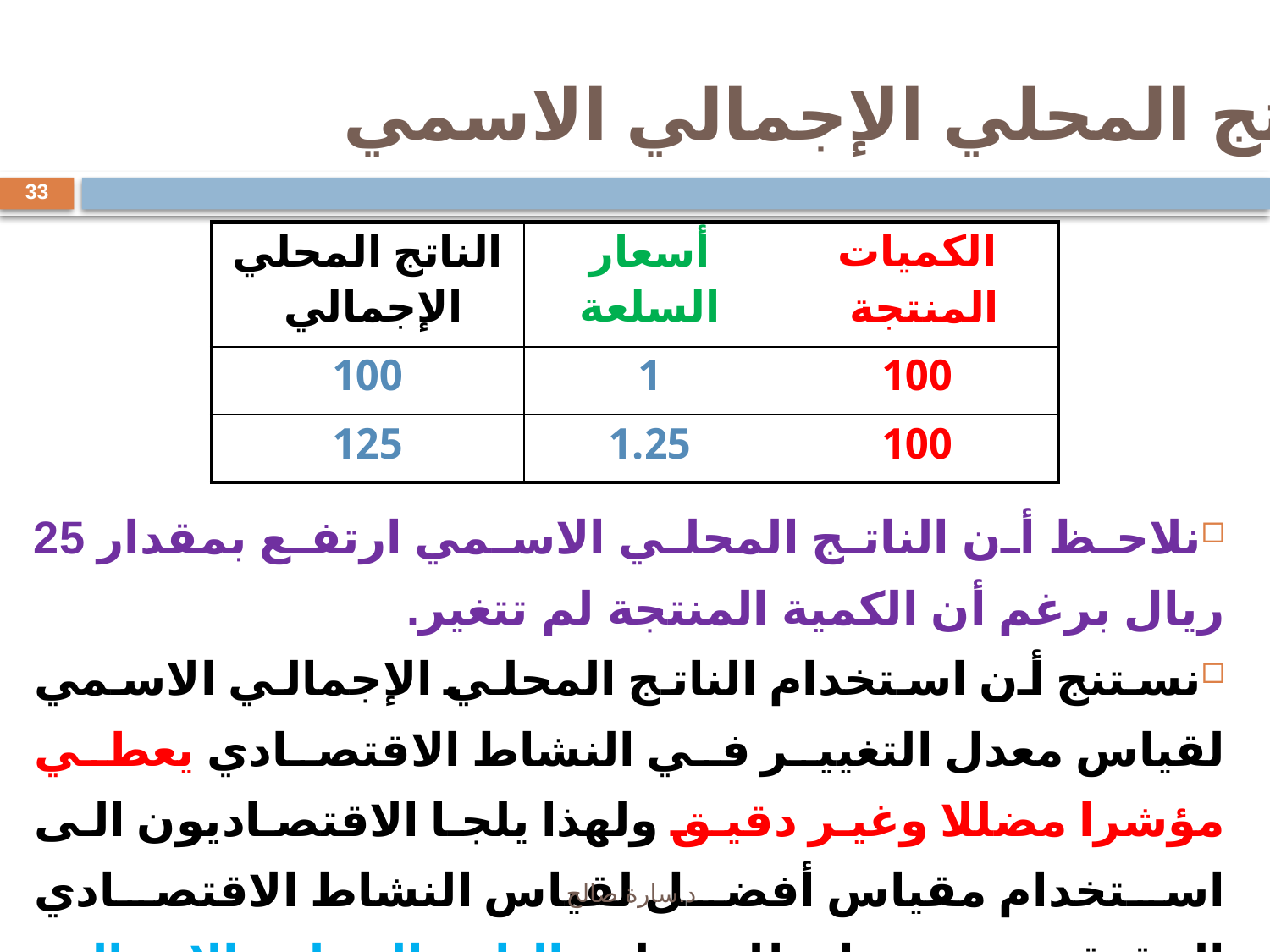

الناتج المحلي الإجمالي الاسمي
33
| الناتج المحلي الإجمالي | أسعار السلعة | الكميات المنتجة |
| --- | --- | --- |
| 100 | 1 | 100 |
| 125 | 1.25 | 100 |
نلاحظ أن الناتج المحلي الاسمي ارتفع بمقدار 25 ريال برغم أن الكمية المنتجة لم تتغير.
نستنج أن استخدام الناتج المحلي الإجمالي الاسمي لقياس معدل التغيير في النشاط الاقتصادي يعطي مؤشرا مضللا وغير دقيق ولهذا يلجا الاقتصاديون الى استخدام مقياس أفضل لقياس النشاط الاقتصادي الحقيقي وهو ما يطلق عليه الناتج المحلي الإجمالي الحقيقي

د.سارة صالح